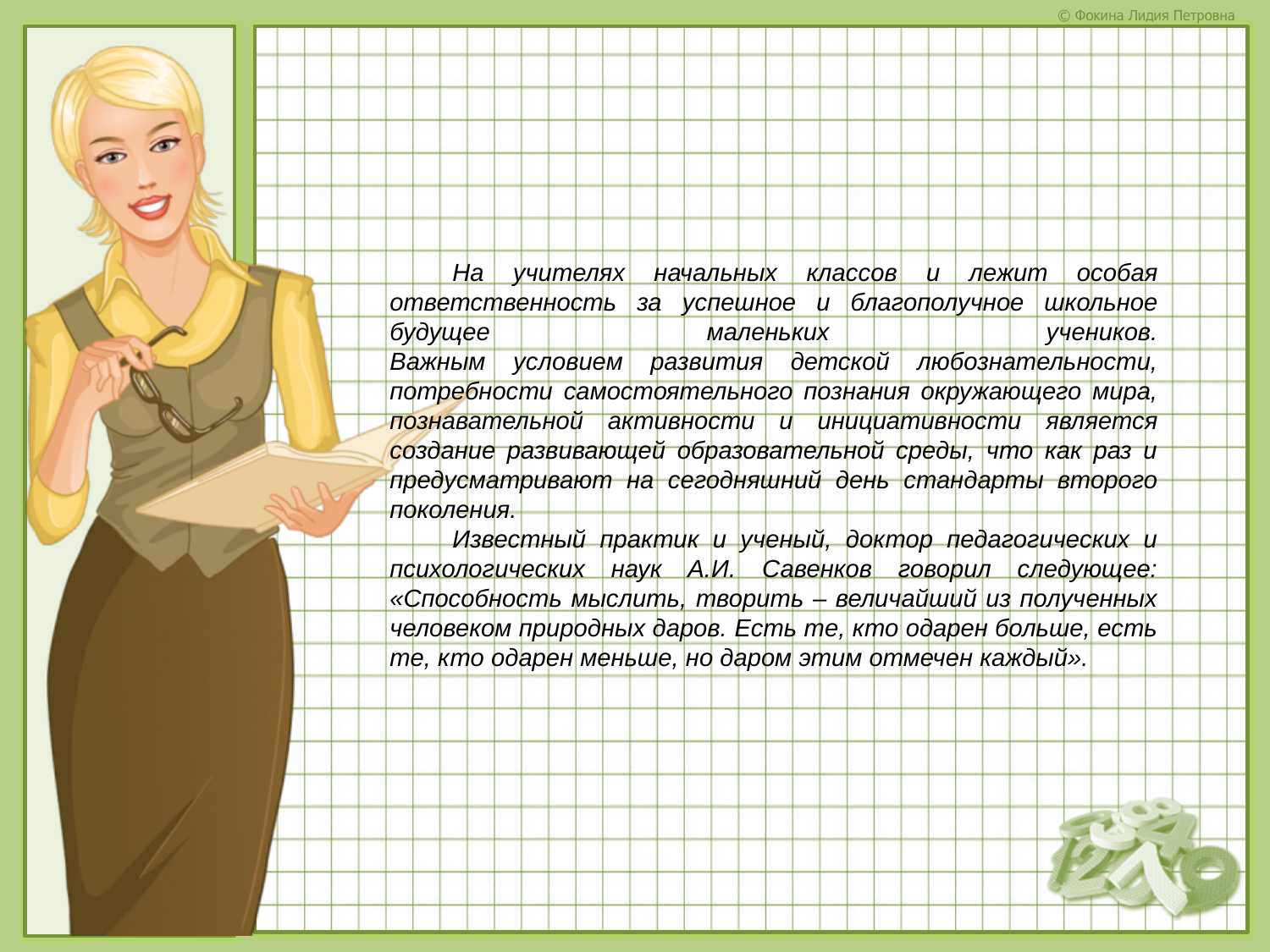

На учителях начальных классов и лежит особая ответственность за успешное и благополучное школьное будущее маленьких учеников.
Важным условием развития детской любознательности, потребности самостоятельного познания окружающего мира, познавательной активности и инициативности является создание развивающей образовательной среды, что как раз и предусматривают на сегодняшний день стандарты второго поколения.
Известный практик и ученый, доктор педагогических и психологических наук А.И. Савенков говорил следующее: «Способность мыслить, творить – величайший из полученных человеком природных даров. Есть те, кто одарен больше, есть те, кто одарен меньше, но даром этим отмечен каждый».